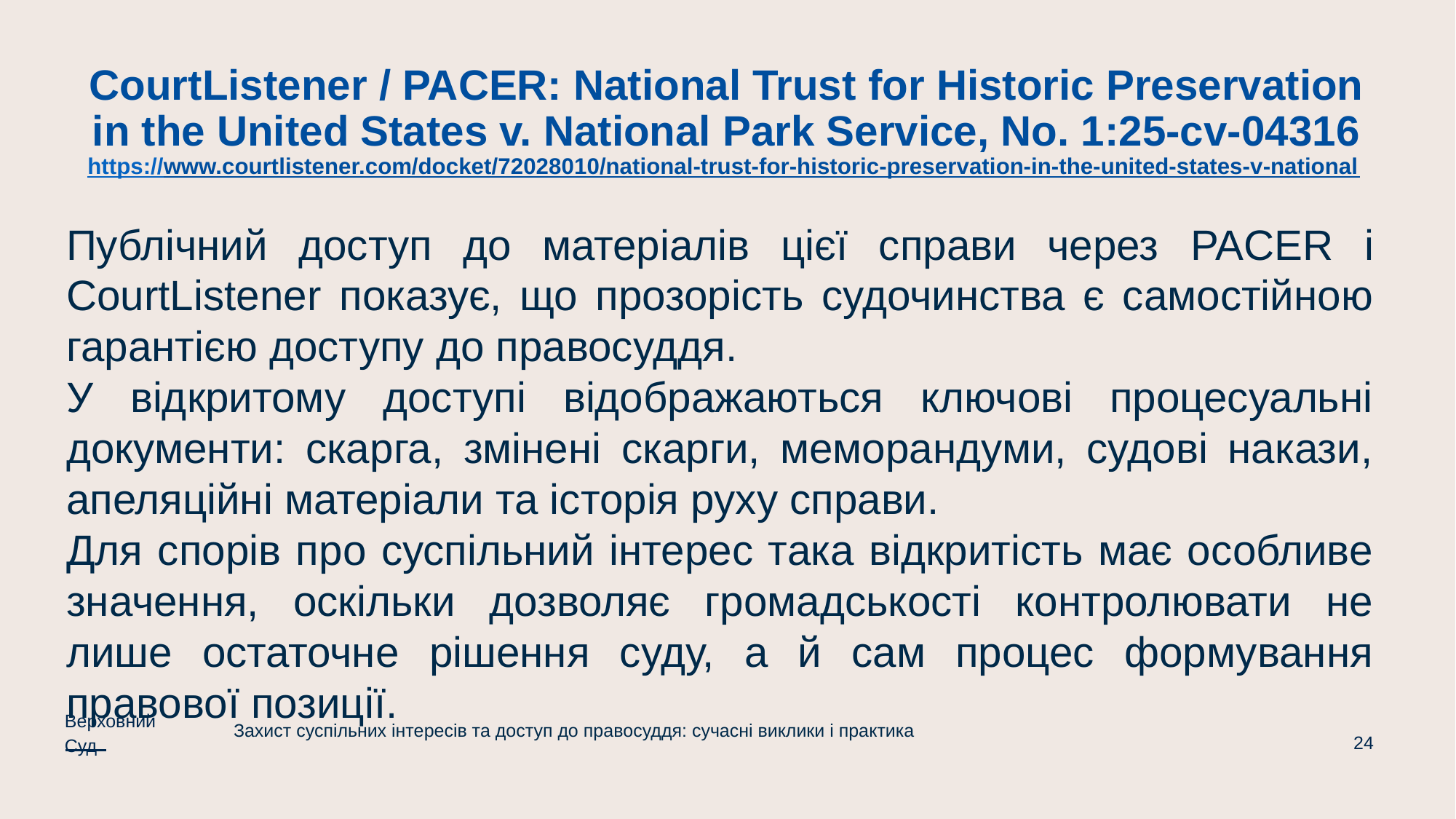

# CourtListener / PACER: National Trust for Historic Preservation in the United States v. National Park Service, No. 1:25-cv-04316 https://www.courtlistener.com/docket/72028010/national-trust-for-historic-preservation-in-the-united-states-v-national
Публічний доступ до матеріалів цієї справи через PACER і CourtListener показує, що прозорість судочинства є самостійною гарантією доступу до правосуддя.
У відкритому доступі відображаються ключові процесуальні документи: скарга, змінені скарги, меморандуми, судові накази, апеляційні матеріали та історія руху справи.
Для спорів про суспільний інтерес така відкритість має особливе значення, оскільки дозволяє громадськості контролювати не лише остаточне рішення суду, а й сам процес формування правової позиції.
Верховний Суд
Захист суспільних інтересів та доступ до правосуддя: сучасні виклики і практика
24